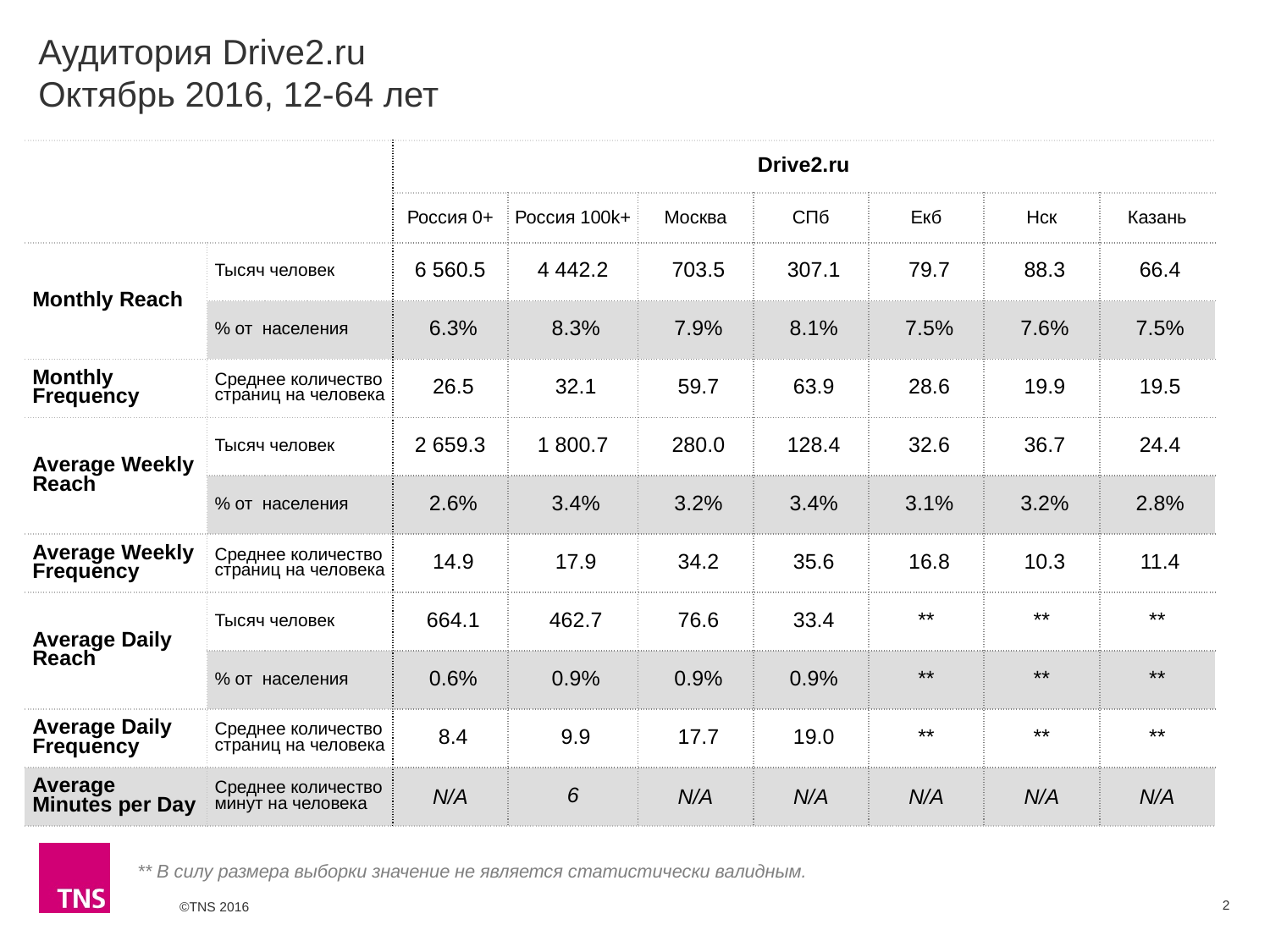

# Аудитория Drive2.ru Октябрь 2016, 12-64 лет
|  |  | Drive2.ru |  |  |  |  |  |  |
| --- | --- | --- | --- | --- | --- | --- | --- | --- |
|  |  | Россия 0+ | Россия 100k+ | Москва | СПб | Екб | Нск | Казань |
| Monthly Reach | Тысяч человек | 6 560.5 | 4 442.2 | 703.5 | 307.1 | 79.7 | 88.3 | 66.4 |
|  | % от населения | 6.3% | 8.3% | 7.9% | 8.1% | 7.5% | 7.6% | 7.5% |
| Monthly Frequency | Среднее количество страниц на человека | 26.5 | 32.1 | 59.7 | 63.9 | 28.6 | 19.9 | 19.5 |
| Average Weekly Reach | Тысяч человек | 2 659.3 | 1 800.7 | 280.0 | 128.4 | 32.6 | 36.7 | 24.4 |
|  | % от населения | 2.6% | 3.4% | 3.2% | 3.4% | 3.1% | 3.2% | 2.8% |
| Average Weekly Frequency | Среднее количество страниц на человека | 14.9 | 17.9 | 34.2 | 35.6 | 16.8 | 10.3 | 11.4 |
| Average Daily Reach | Тысяч человек | 664.1 | 462.7 | 76.6 | 33.4 | \*\* | \*\* | \*\* |
|  | % от населения | 0.6% | 0.9% | 0.9% | 0.9% | \*\* | \*\* | \*\* |
| Average Daily Frequency | Среднее количество страниц на человека | 8.4 | 9.9 | 17.7 | 19.0 | \*\* | \*\* | \*\* |
| Average Minutes per Day | Среднее количество минут на человека | N/A | 6 | N/A | N/A | N/A | N/A | N/A |
** В силу размера выборки значение не является статистически валидным.

2